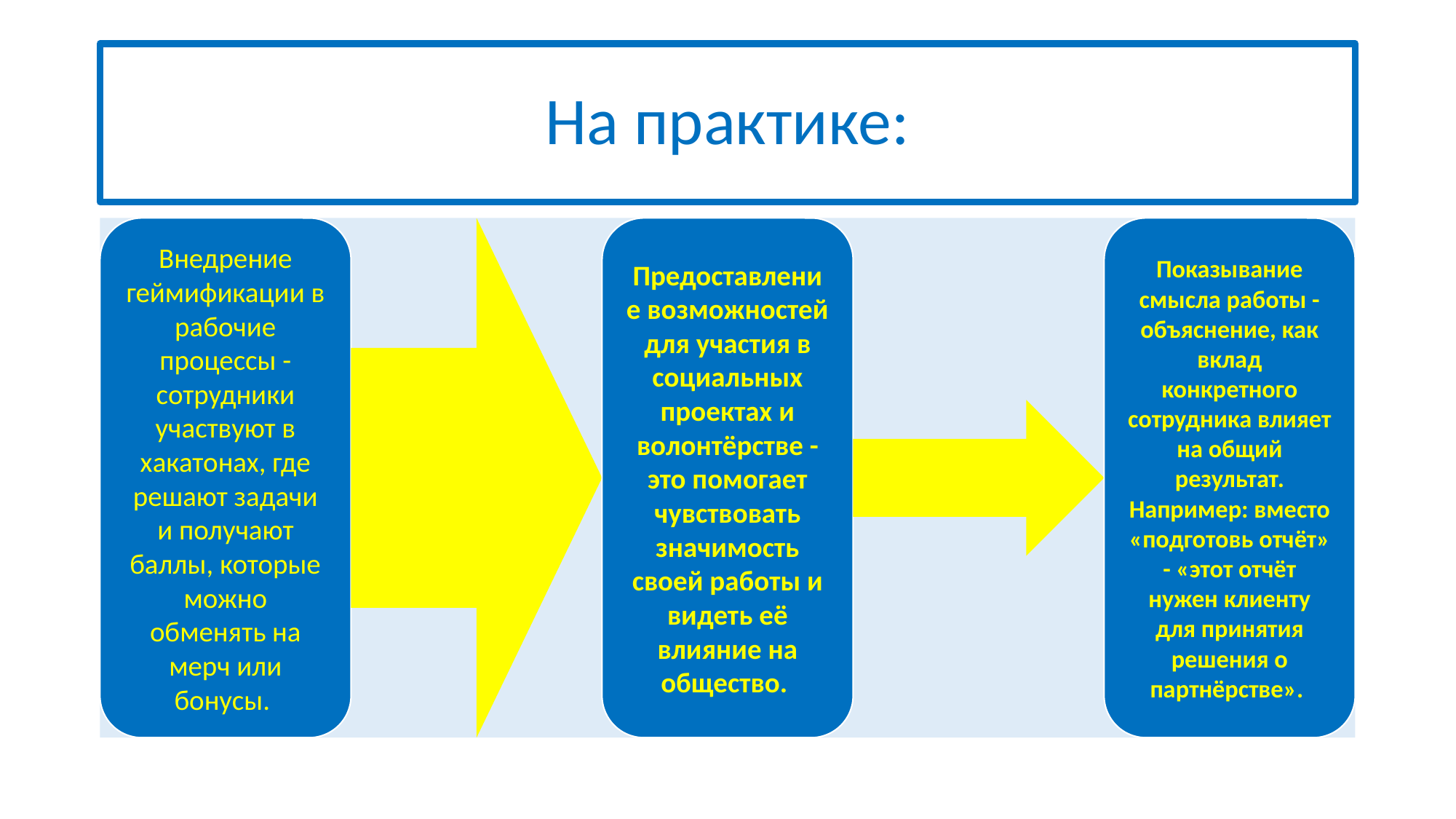

# На практике:
Внедрение геймификации в рабочие процессы -сотрудники участвуют в хакатонах, где решают задачи и получают баллы, которые можно обменять на мерч или бонусы.
Предоставление возможностей для участия в социальных проектах и волонтёрстве - это помогает чувствовать значимость своей работы и видеть её влияние на общество.
Показывание смысла работы - объяснение, как вклад конкретного сотрудника влияет на общий результат. Например: вместо «подготовь отчёт» - «этот отчёт нужен клиенту для принятия решения о партнёрстве».